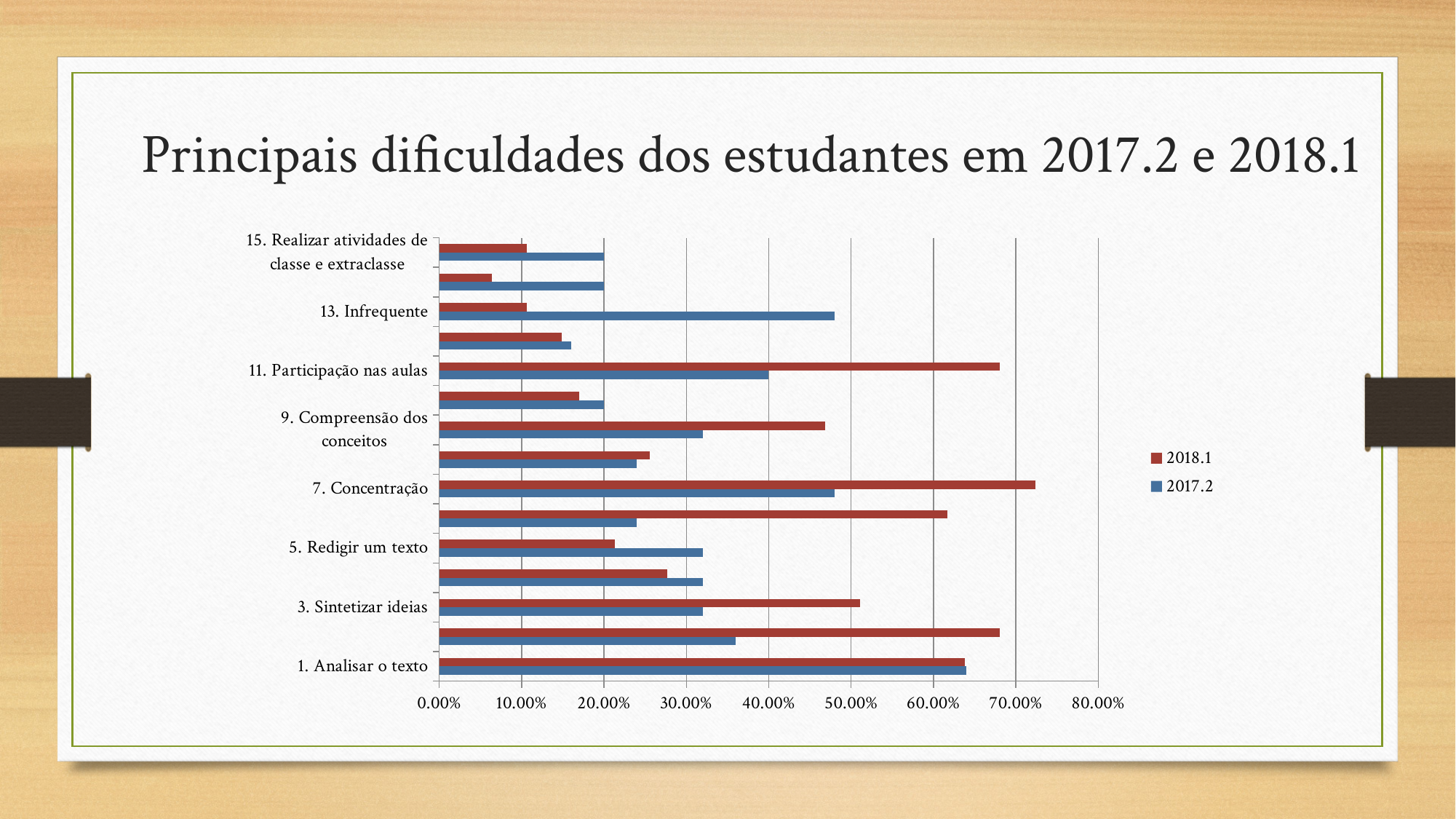

# Principais dificuldades dos estudantes em 2017.2 e 2018.1

[unsupported chart]